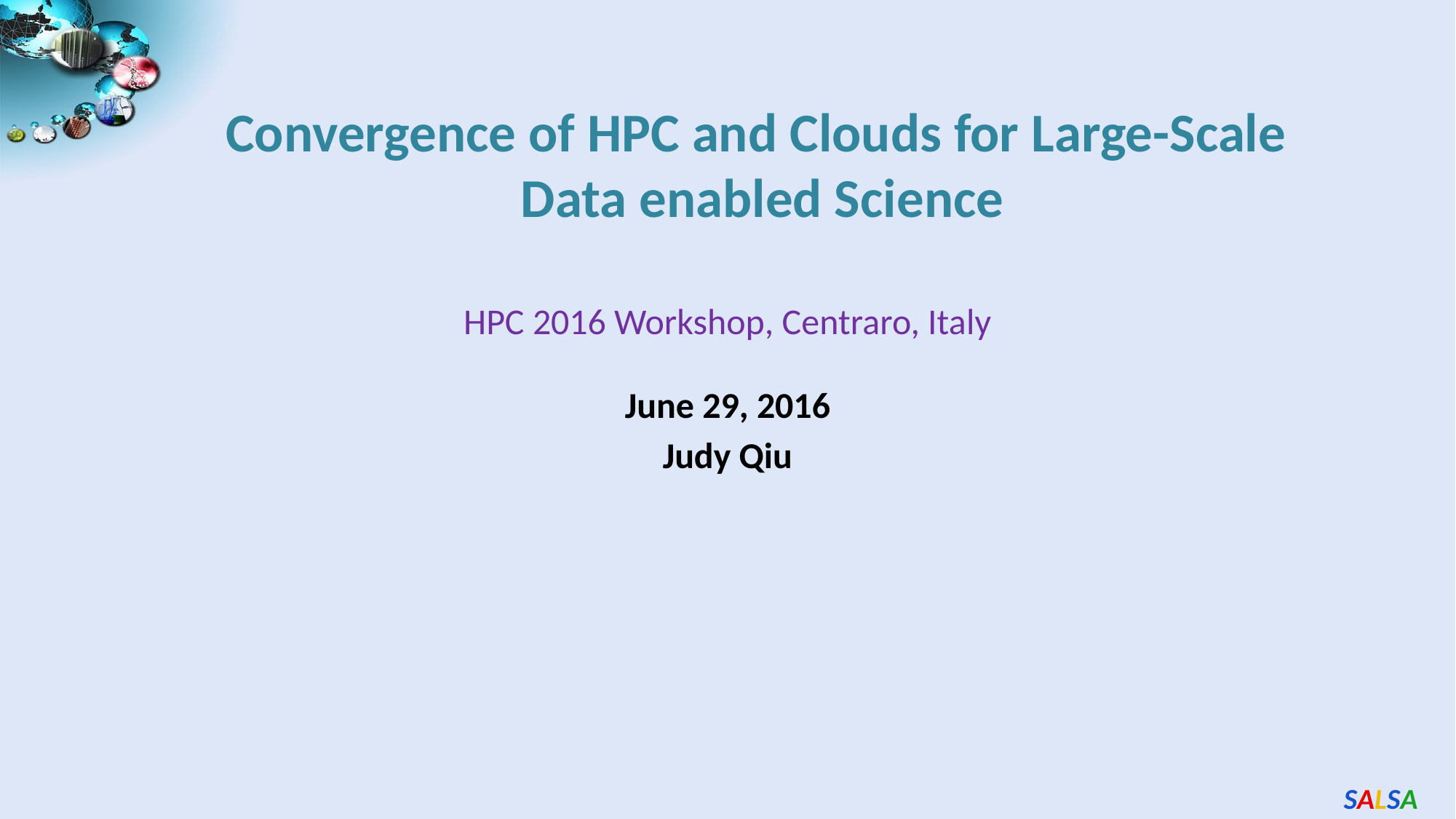

Convergence of HPC and Clouds for Large-Scale
Data enabled Science
HPC 2016 Workshop, Centraro, Italy
June 29, 2016
Judy Qiu